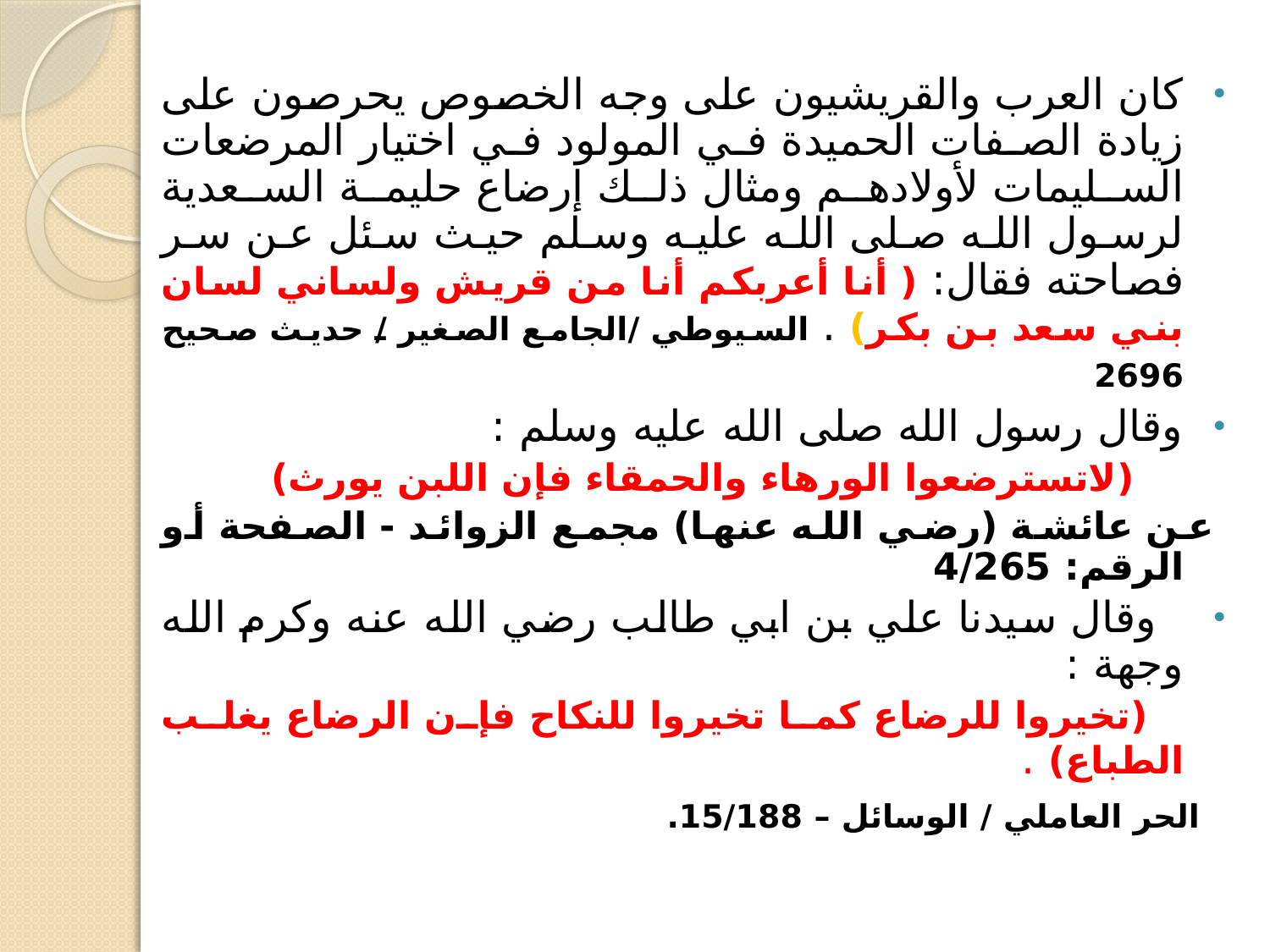

كان العرب والقريشيون على وجه الخصوص يحرصون على زيادة الصفات الحميدة في المولود في اختيار المرضعات السليمات لأولادهم ومثال ذلك إرضاع حليمة السعدية لرسول الله صلى الله عليه وسلم حيث سئل عن سر فصاحته فقال: ( أنا أعربكم أنا من قريش ولساني لسان بني سعد بن بكر) . السيوطي /الجامع الصغير / حديث صحيح 2696
وقال رسول الله صلى الله عليه وسلم :
      (لاتسترضعوا الورهاء والحمقاء فإن اللبن يورث)
عن عائشة (رضي الله عنها) مجمع الزوائد - الصفحة أو الرقم: 4/265
  وقال سيدنا علي بن ابي طالب رضي الله عنه وكرم الله وجهة :
     (تخيروا للرضاع كما تخيروا للنكاح فإن الرضاع يغلب الطباع) .
 الحر العاملي / الوسائل – 15/188.